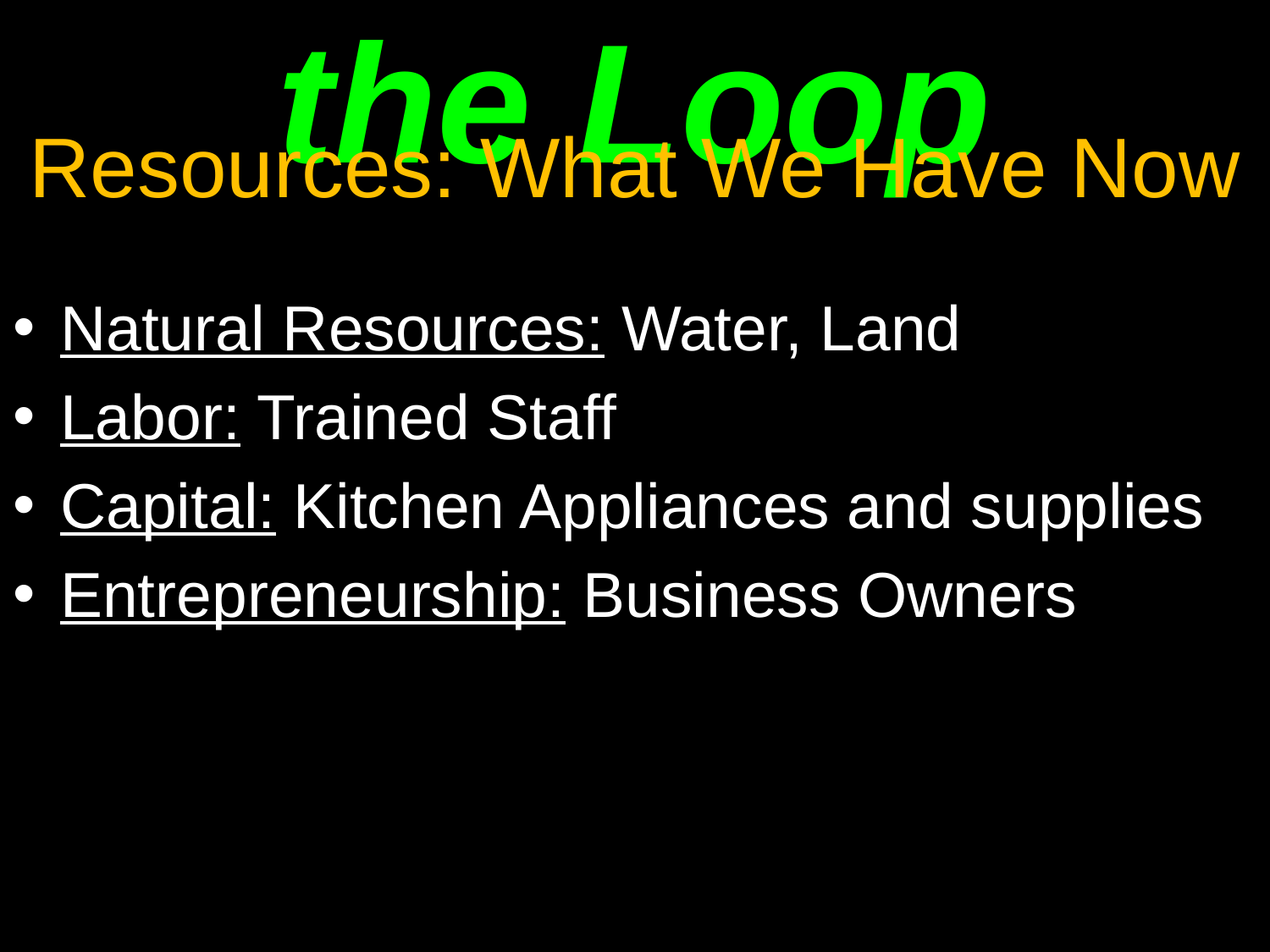

# the Loop
Resources: What We Have Now
Natural Resources: Water, Land
Labor: Trained Staff
Capital: Kitchen Appliances and supplies
Entrepreneurship: Business Owners